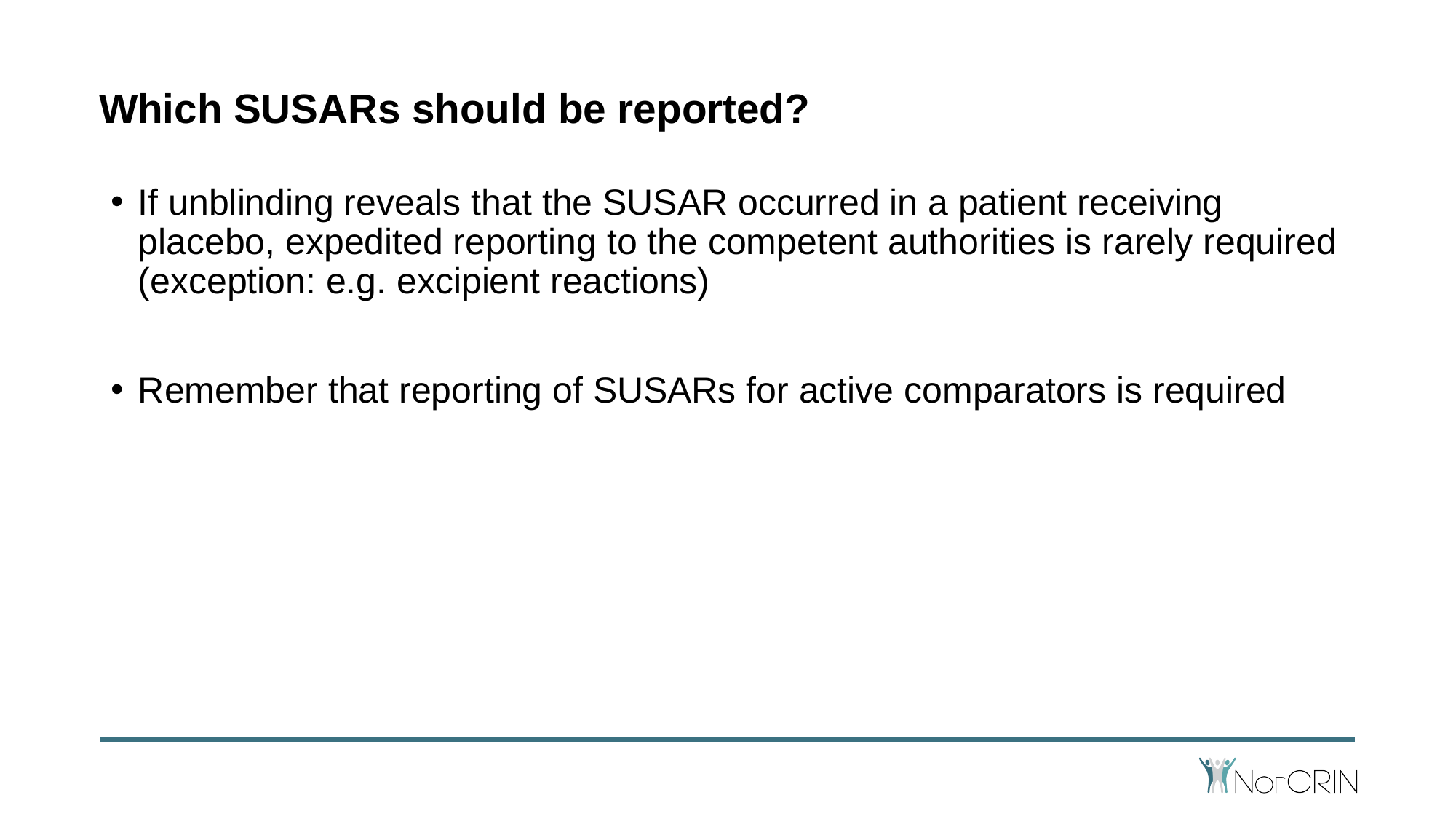

# Which SUSARs should be reported?
If unblinding reveals that the SUSAR occurred in a patient receiving placebo, expedited reporting to the competent authorities is rarely required (exception: e.g. excipient reactions)

Remember that reporting of SUSARs for active comparators is required